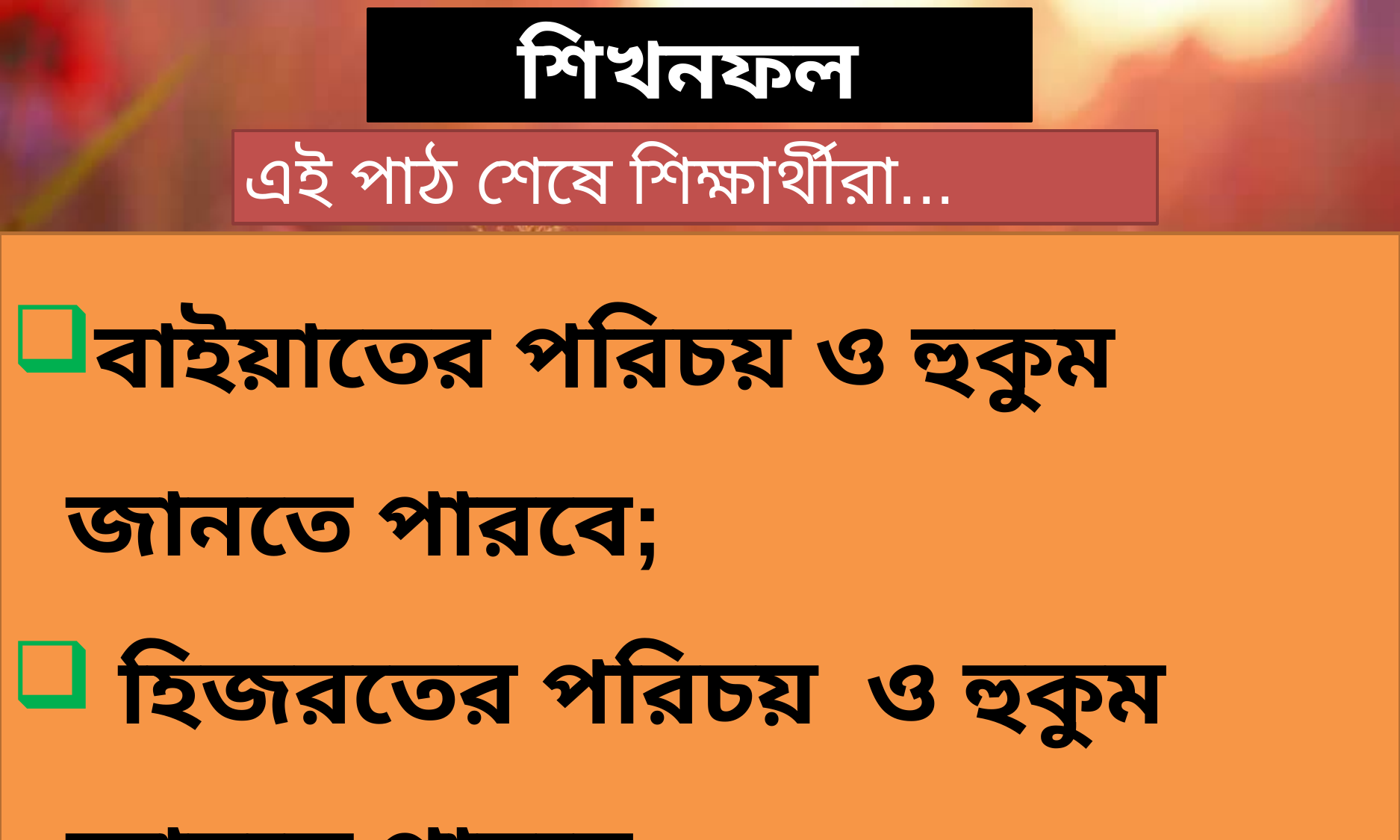

শিখনফল
এই পাঠ শেষে শিক্ষার্থীরা...
বাইয়াতের পরিচয় ও হুকুম জানতে পারবে;
 হিজরতের পরিচয়  ও হুকুম জানতে পারবে;
 আরবী শব্দার্থ ও বিশ্লেষণ জানতে পারবে;